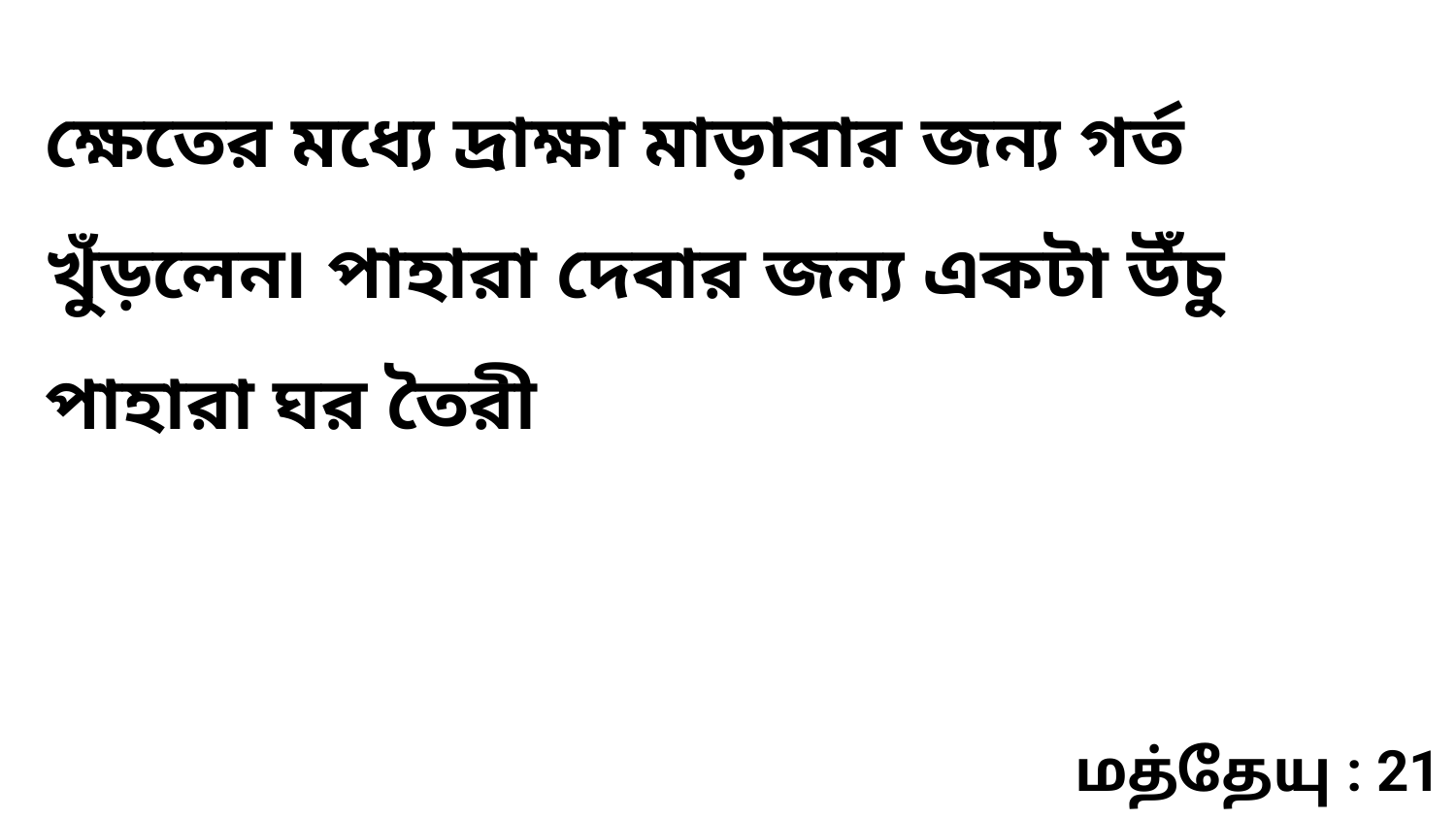

ক্ষেতের মধ্যে দ্রাক্ষা মাড়াবার জন্য গর্ত খুঁড়লেন৷ পাহারা দেবার জন্য একটা উঁচু পাহারা ঘর তৈরী
மத்தேயு : 21